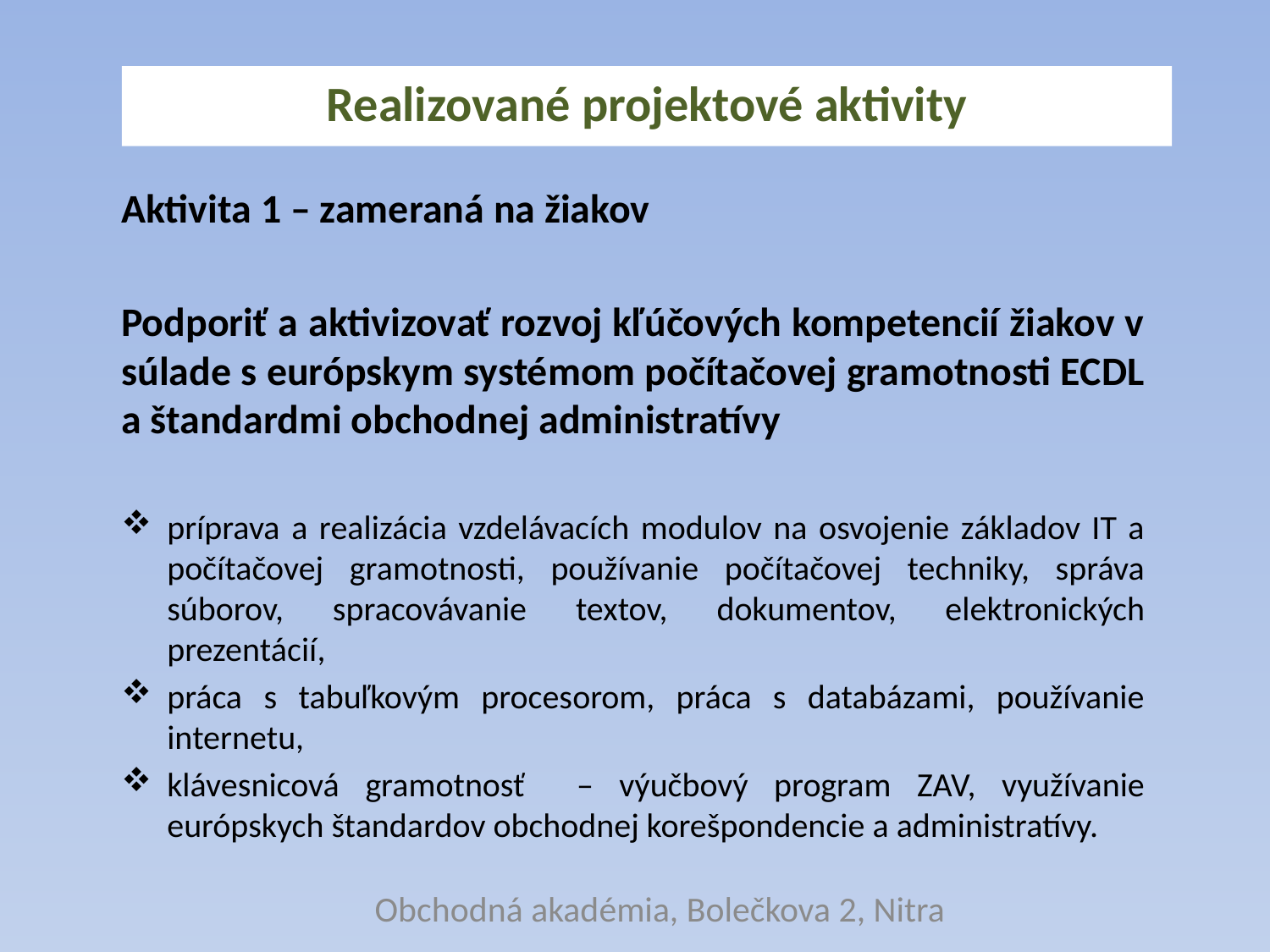

Realizované projektové aktivity
Aktivita 1 – zameraná na žiakov

Podporiť a aktivizovať rozvoj kľúčových kompetencií žiakov v súlade s európskym systémom počítačovej gramotnosti ECDL a štandardmi obchodnej administratívy

príprava a realizácia vzdelávacích modulov na osvojenie základov IT a počítačovej gramotnosti, používanie počítačovej techniky, správa súborov, spracovávanie textov, dokumentov, elektronických prezentácií,
práca s tabuľkovým procesorom, práca s databázami, používanie internetu,
klávesnicová gramotnosť  – výučbový program ZAV, využívanie európskych štandardov obchodnej korešpondencie a administratívy.
Obchodná akadémia, Bolečkova 2, Nitra